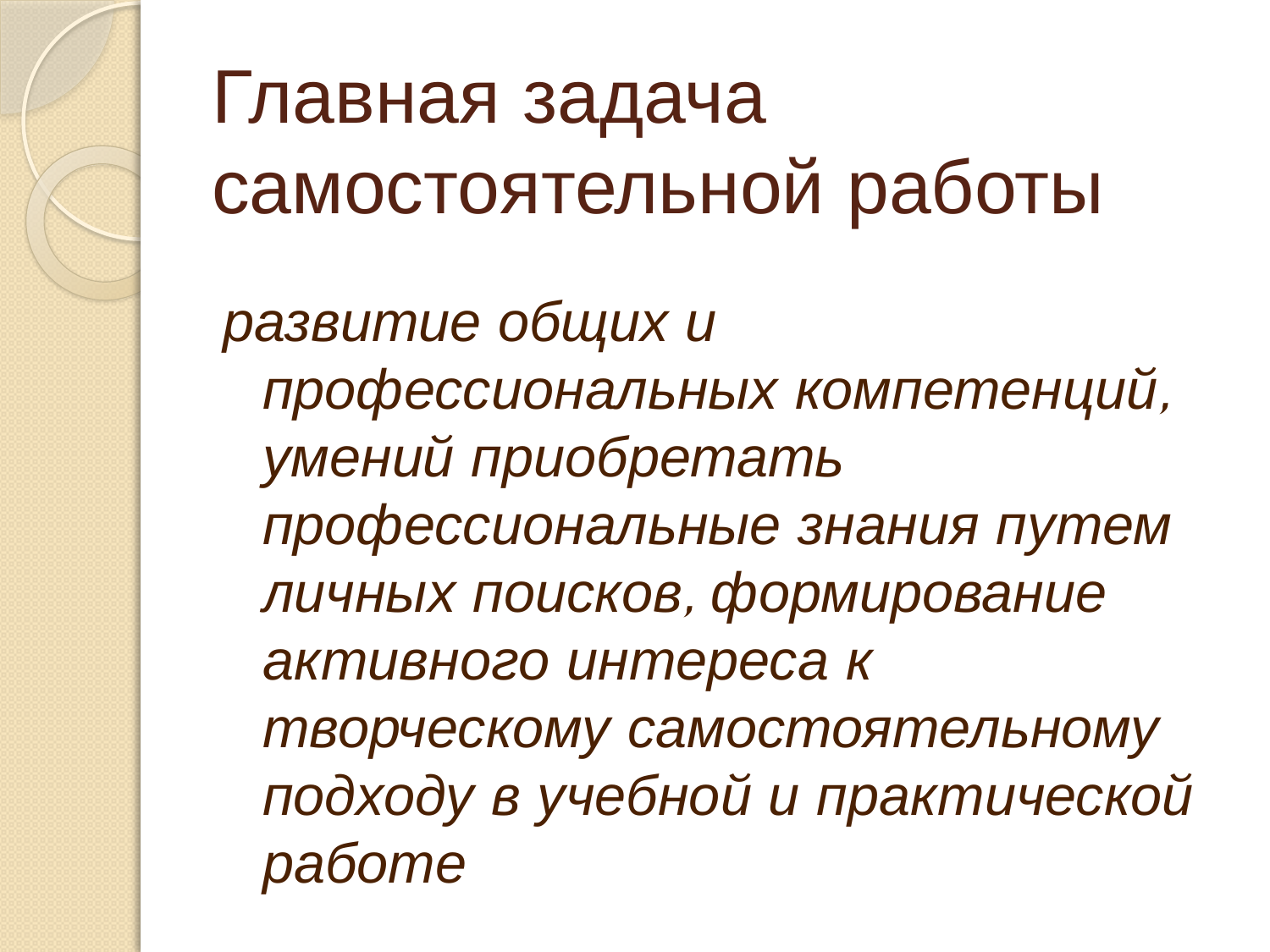

# Главная задача самостоятельной работы

развитие общих и профессиональных компетенций, умений приобретать профессиональные знания путем личных поисков, формирование активного интереса к творческому самостоятельному подходу в учебной и практической работе